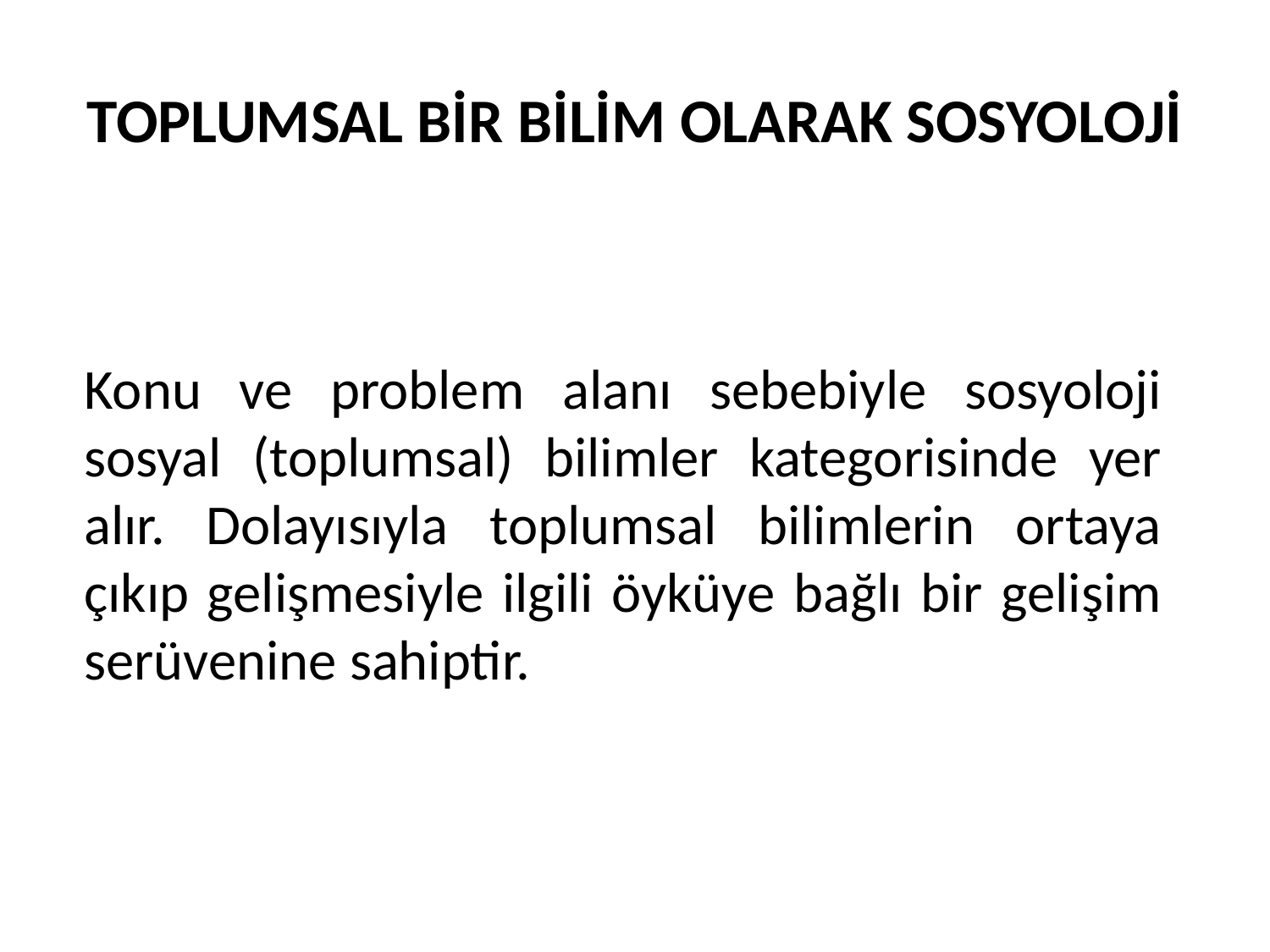

# TOPLUMSAL BİR BİLİM OLARAK SOSYOLOJİ

Konu ve problem alanı sebebiyle sosyoloji sosyal (toplumsal) bilimler kategorisinde yer alır. Dolayısıyla toplumsal bilimlerin ortaya çıkıp gelişmesiyle ilgili öyküye bağlı bir gelişim serüvenine sahiptir.